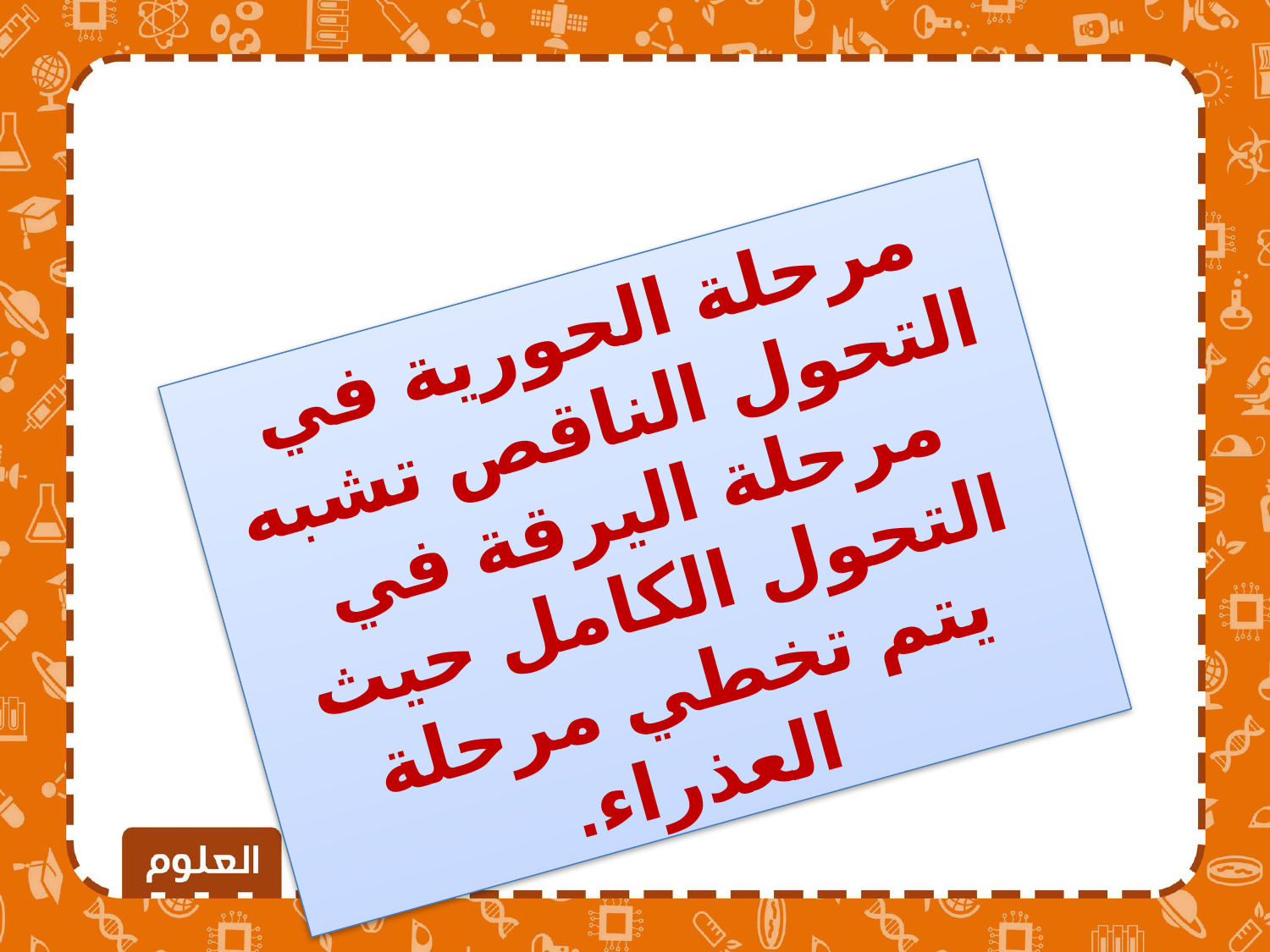

مرحلة الحورية في التحول الناقص تشبه مرحلة اليرقة في التحول الكامل حيث يتم تخطي مرحلة العذراء.